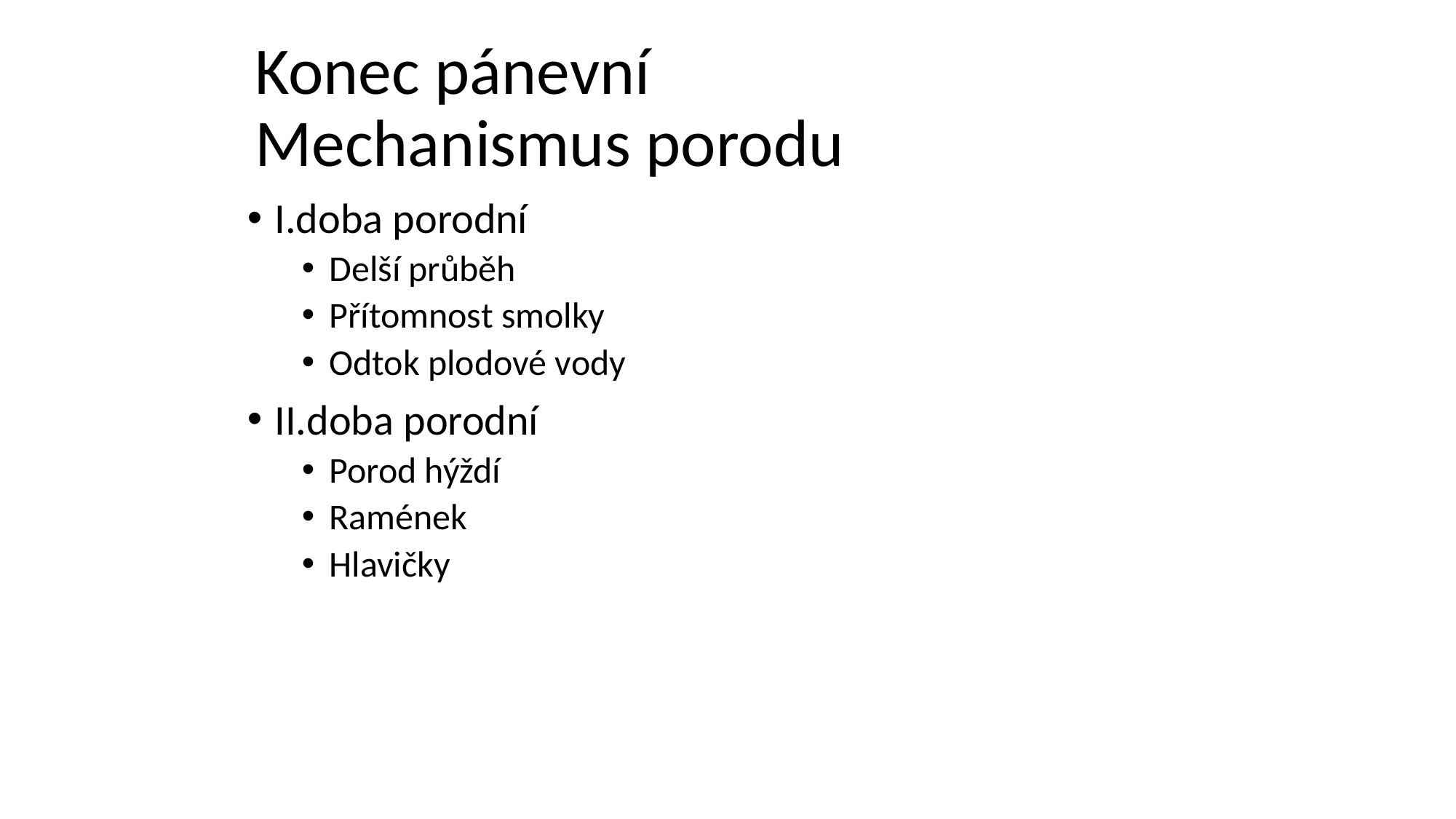

# Konec pánevní Mechanismus porodu
I.doba porodní
Delší průběh
Přítomnost smolky
Odtok plodové vody
II.doba porodní
Porod hýždí
Ramének
Hlavičky